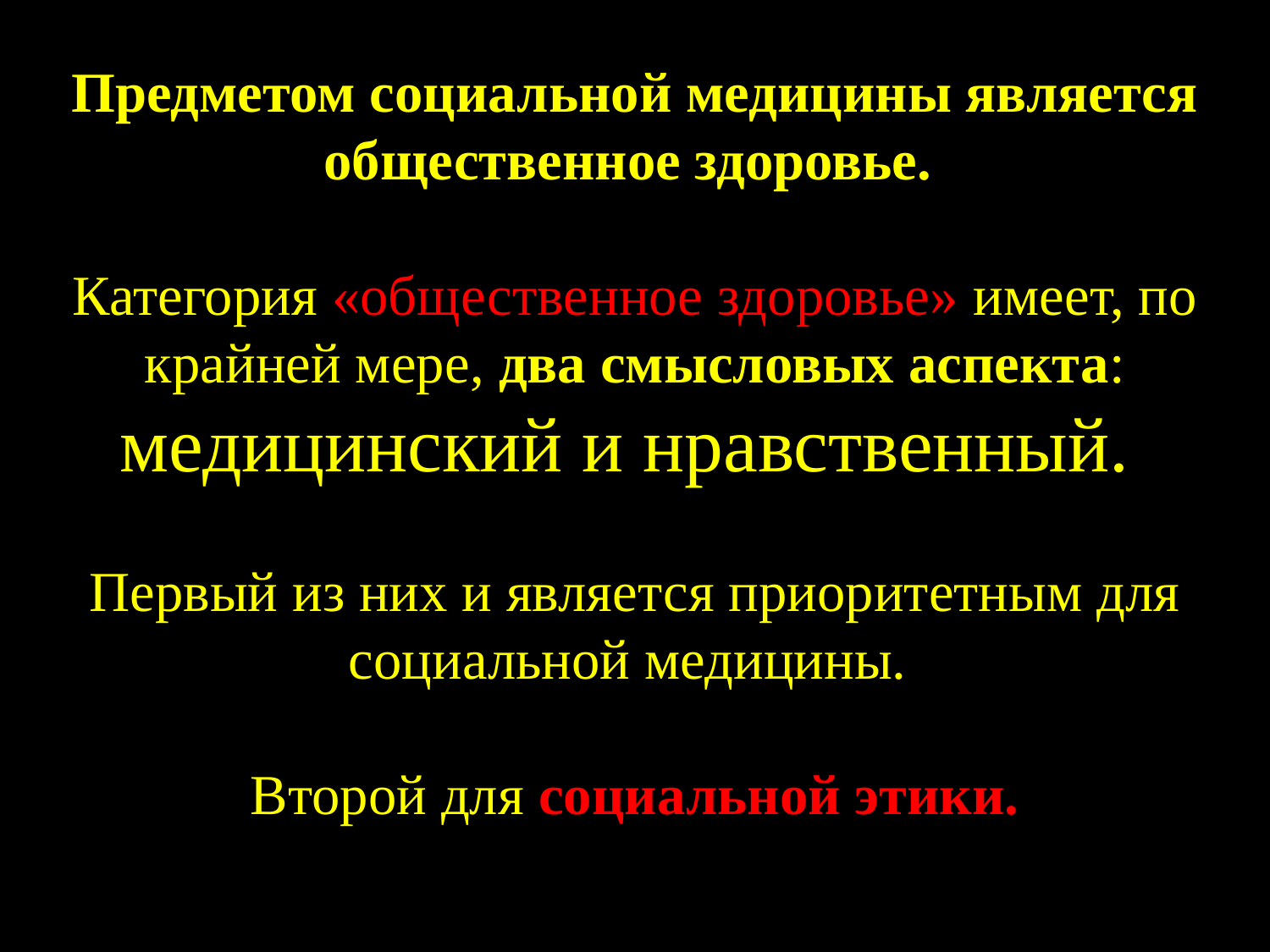

Предметом социальной медицины является общественное здоровье.

Категория «общественное здоровье» имеет, по крайней мере, два смысловых аспекта: медицинский и нравственный.

Первый из них и является приоритетным для социальной медицины.

Второй для социальной этики.